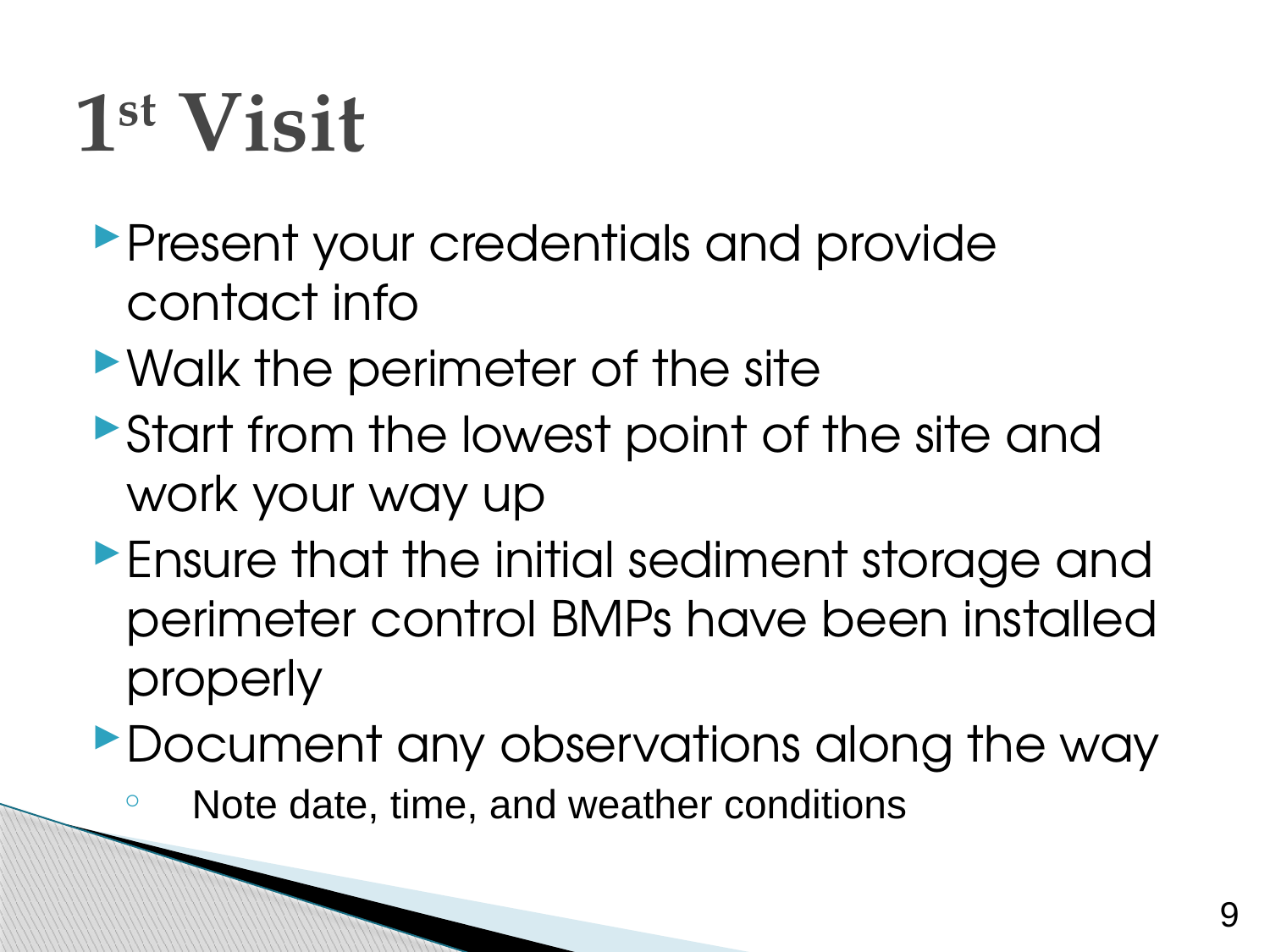

# 1st Visit
Present your credentials and provide contact info
Walk the perimeter of the site
Start from the lowest point of the site and work your way up
Ensure that the initial sediment storage and perimeter control BMPs have been installed properly
Document any observations along the way
Note date, time, and weather conditions
9